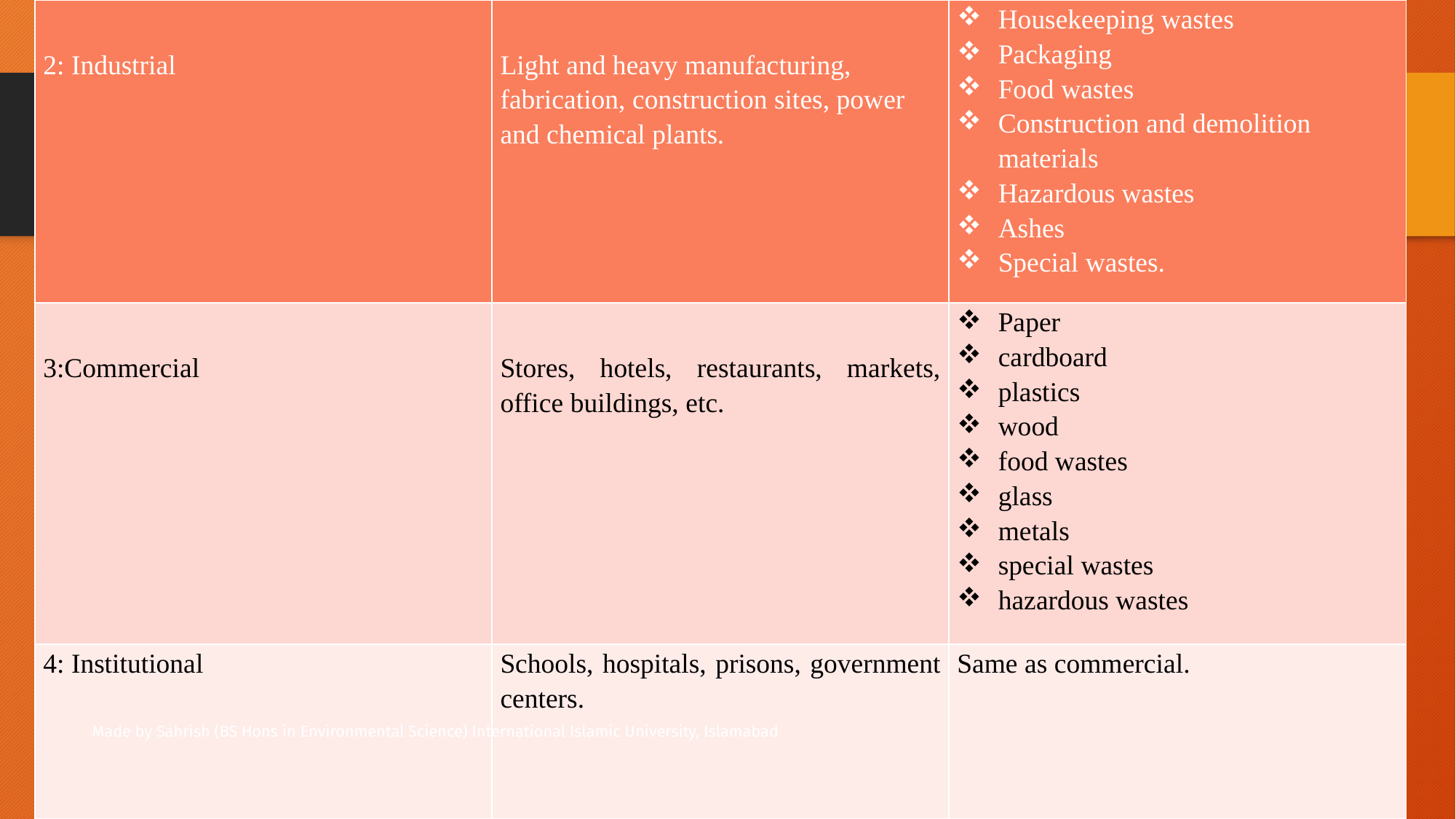

| 2: Industrial | Light and heavy manufacturing, fabrication, construction sites, power and chemical plants. | Housekeeping wastes Packaging Food wastes Construction and demolition materials Hazardous wastes Ashes Special wastes. |
| --- | --- | --- |
| 3:Commercial | Stores, hotels, restaurants, markets, office buildings, etc. | Paper cardboard plastics wood food wastes glass metals special wastes hazardous wastes |
| 4: Institutional | Schools, hospitals, prisons, government centers. | Same as commercial. |
Made by Sahrish (BS Hons in Environmental Science) International Islamic University, Islamabad